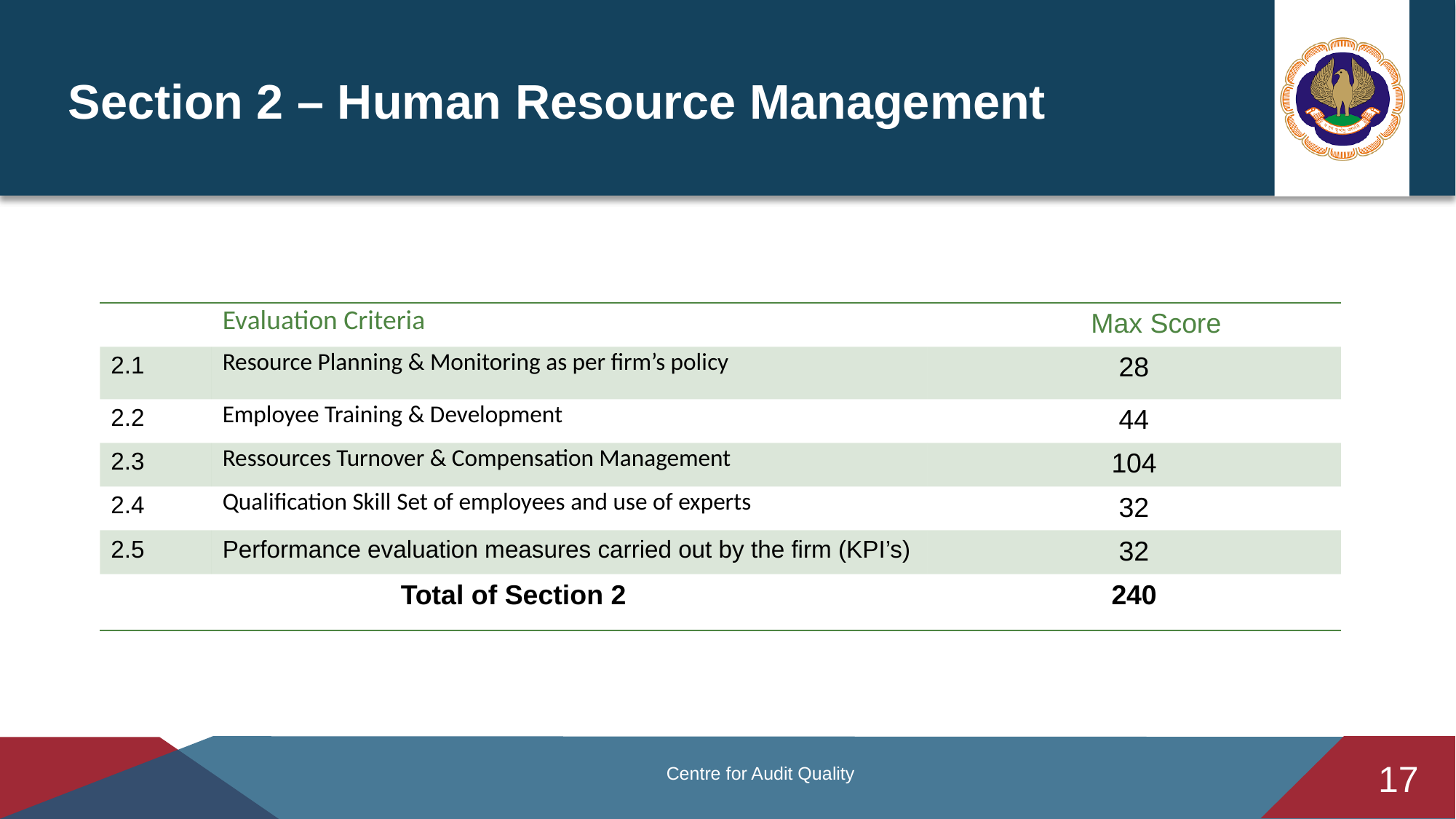

Section 2 – Human Resource Management
|  | Evaluation Criteria | Max Score |
| --- | --- | --- |
| 2.1 | Resource Planning & Monitoring as per firm’s policy | 28 |
| 2.2 | Employee Training & Development | 44 |
| 2.3 | Ressources Turnover & Compensation Management | 104 |
| 2.4 | Qualification Skill Set of employees and use of experts | 32 |
| 2.5 | Performance evaluation measures carried out by the firm (KPI’s) | 32 |
| Total of Section 2 | Benchmarking of Service delivery | 240 |